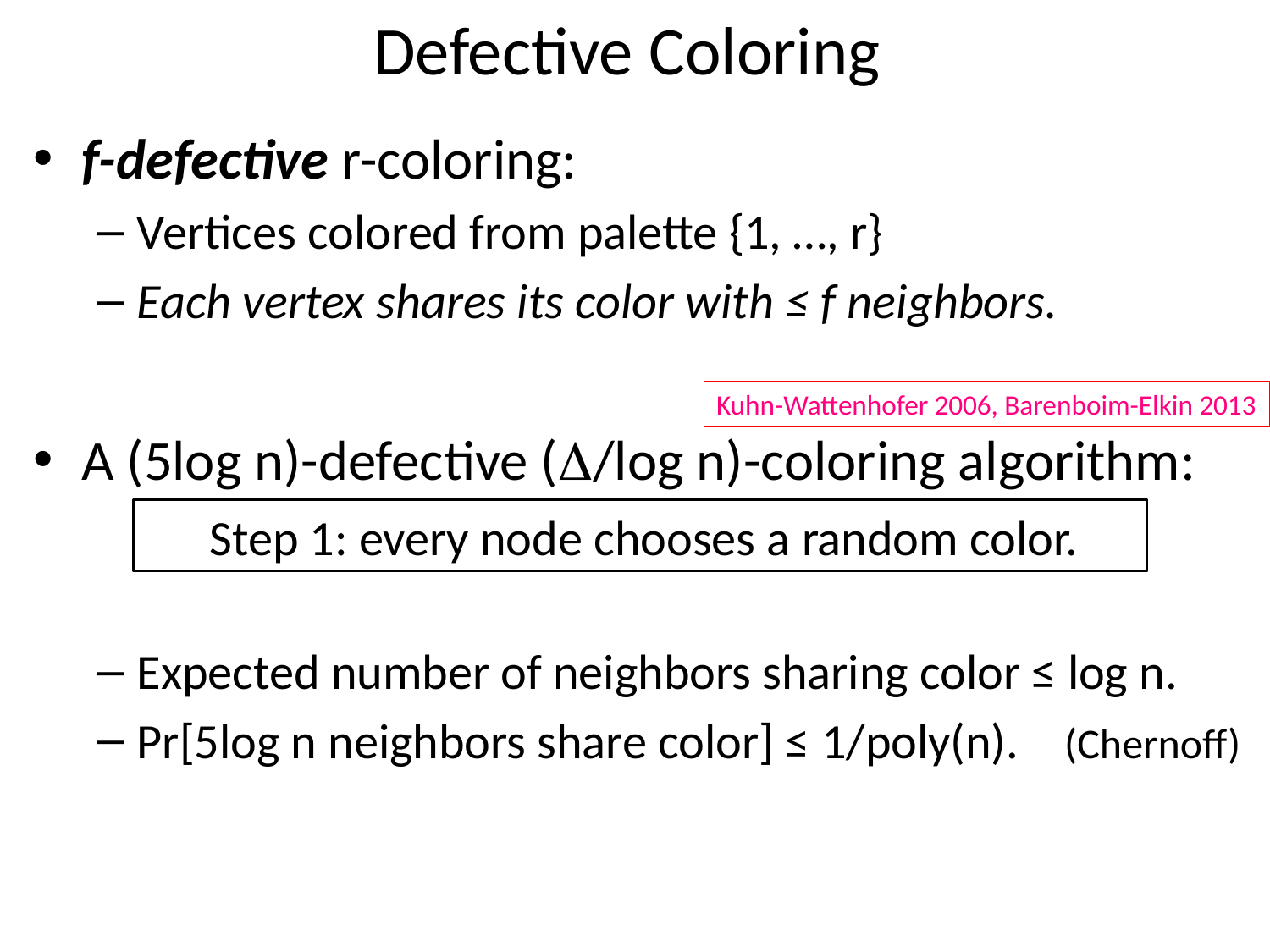

# Defective Coloring
f-defective r-coloring:
Vertices colored from palette {1, …, r}
Each vertex shares its color with ≤ f neighbors.

A (5log n)-defective (Δ/log n)-coloring algorithm:

Expected number of neighbors sharing color ≤ log n.
Pr[5log n neighbors share color] ≤ 1/poly(n).    (Chernoff)
Kuhn-Wattenhofer 2006, Barenboim-Elkin 2013
Step 1: every node chooses a random color.